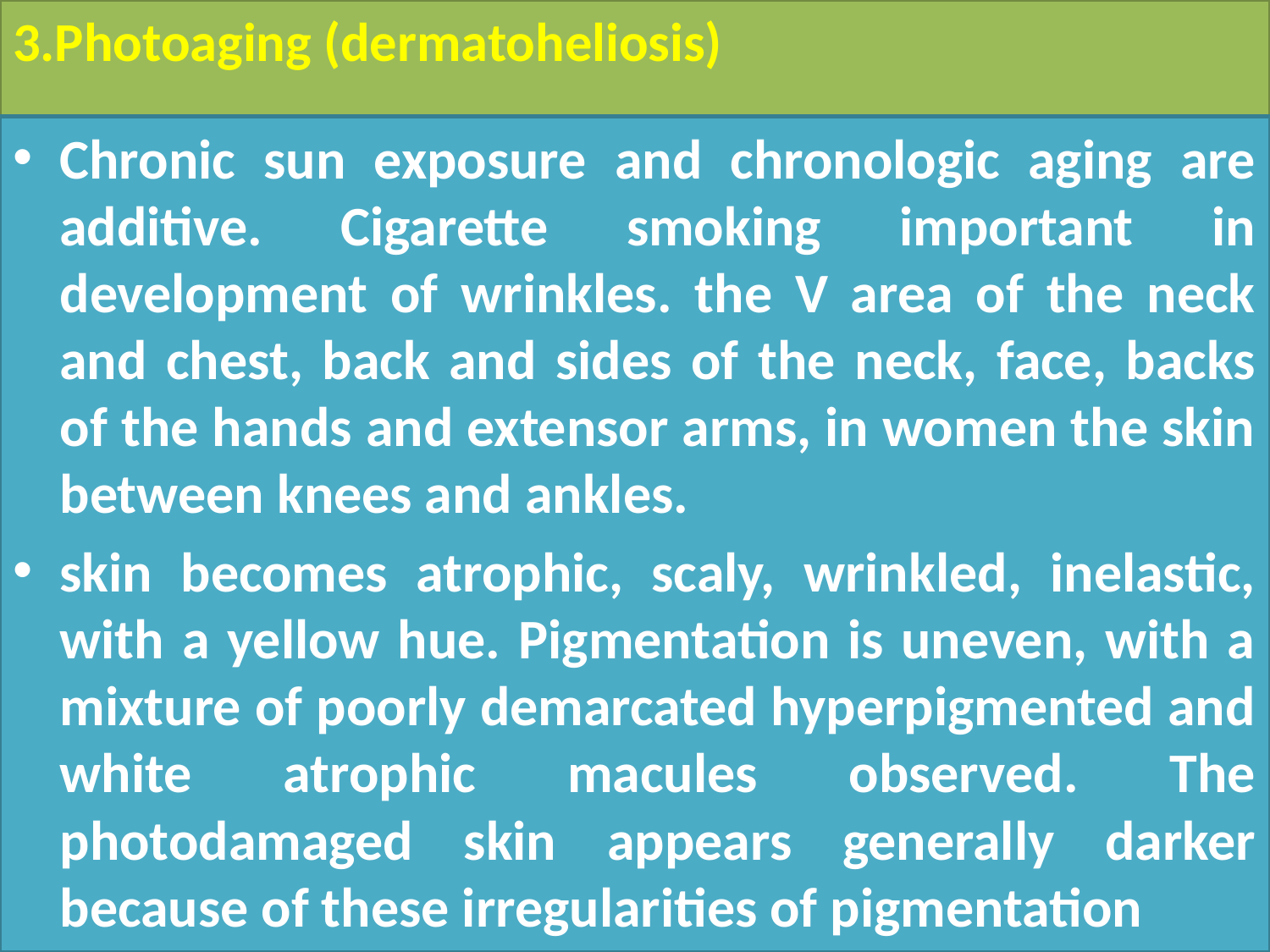

# 3.Photoaging (dermatoheliosis)
Chronic sun exposure and chronologic aging are additive. Cigarette smoking important in development of wrinkles. the V area of the neck and chest, back and sides of the neck, face, backs of the hands and extensor arms, in women the skin between knees and ankles.
skin becomes atrophic, scaly, wrinkled, inelastic, with a yellow hue. Pigmentation is uneven, with a mixture of poorly demarcated hyperpigmented and white atrophic macules observed. The photodamaged skin appears generally darker because of these irregularities of pigmentation